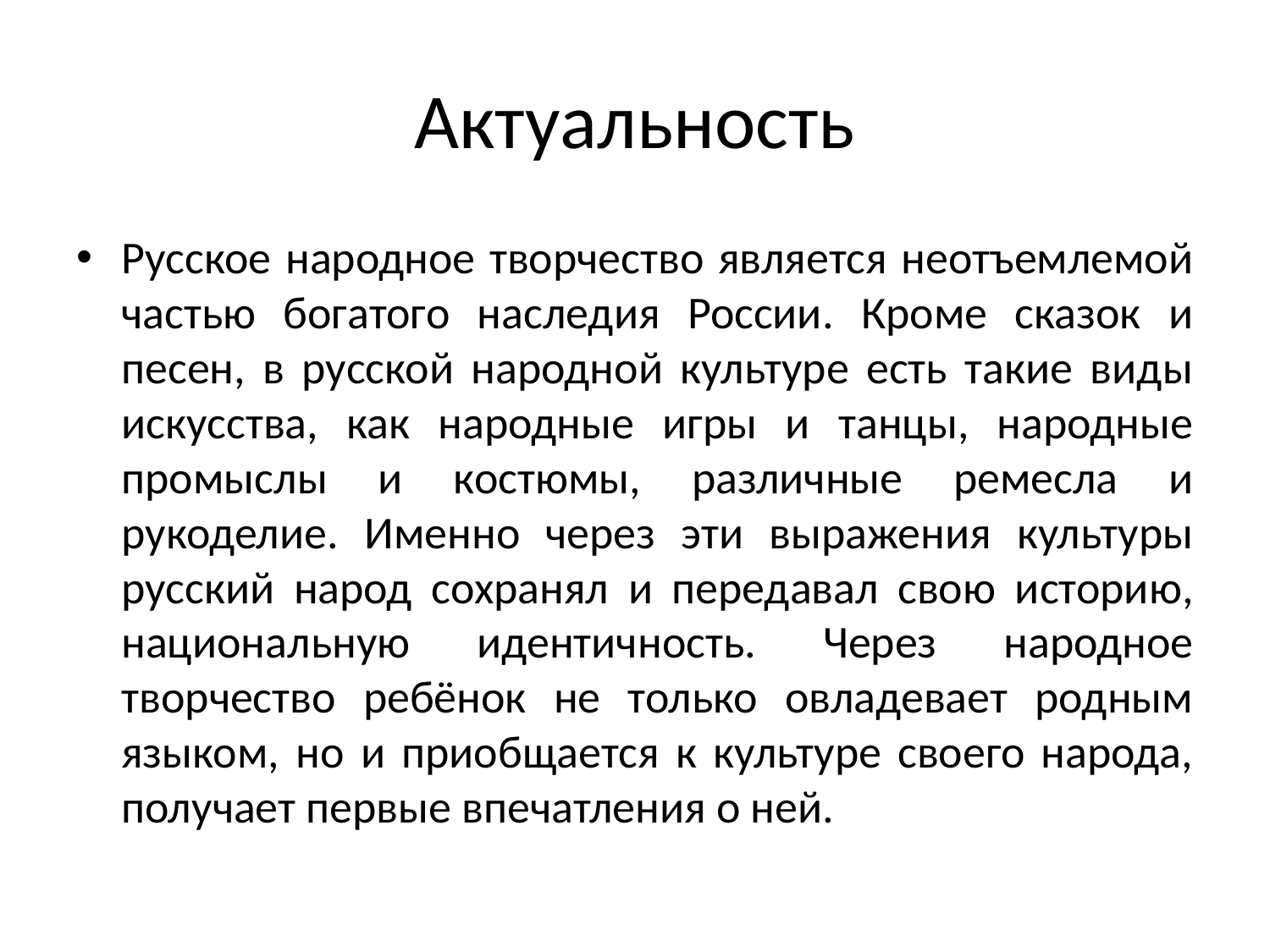

# Актуальность
Русское народное творчество является неотъемлемой частью богатого наследия России. Кроме сказок и песен, в русской народной культуре есть такие виды искусства, как народные игры и танцы, народные промыслы и костюмы, различные ремесла и рукоделие. Именно через эти выражения культуры русский народ сохранял и передавал свою историю, национальную идентичность. Через народное творчество ребёнок не только овладевает родным языком, но и приобщается к культуре своего народа, получает первые впечатления о ней.